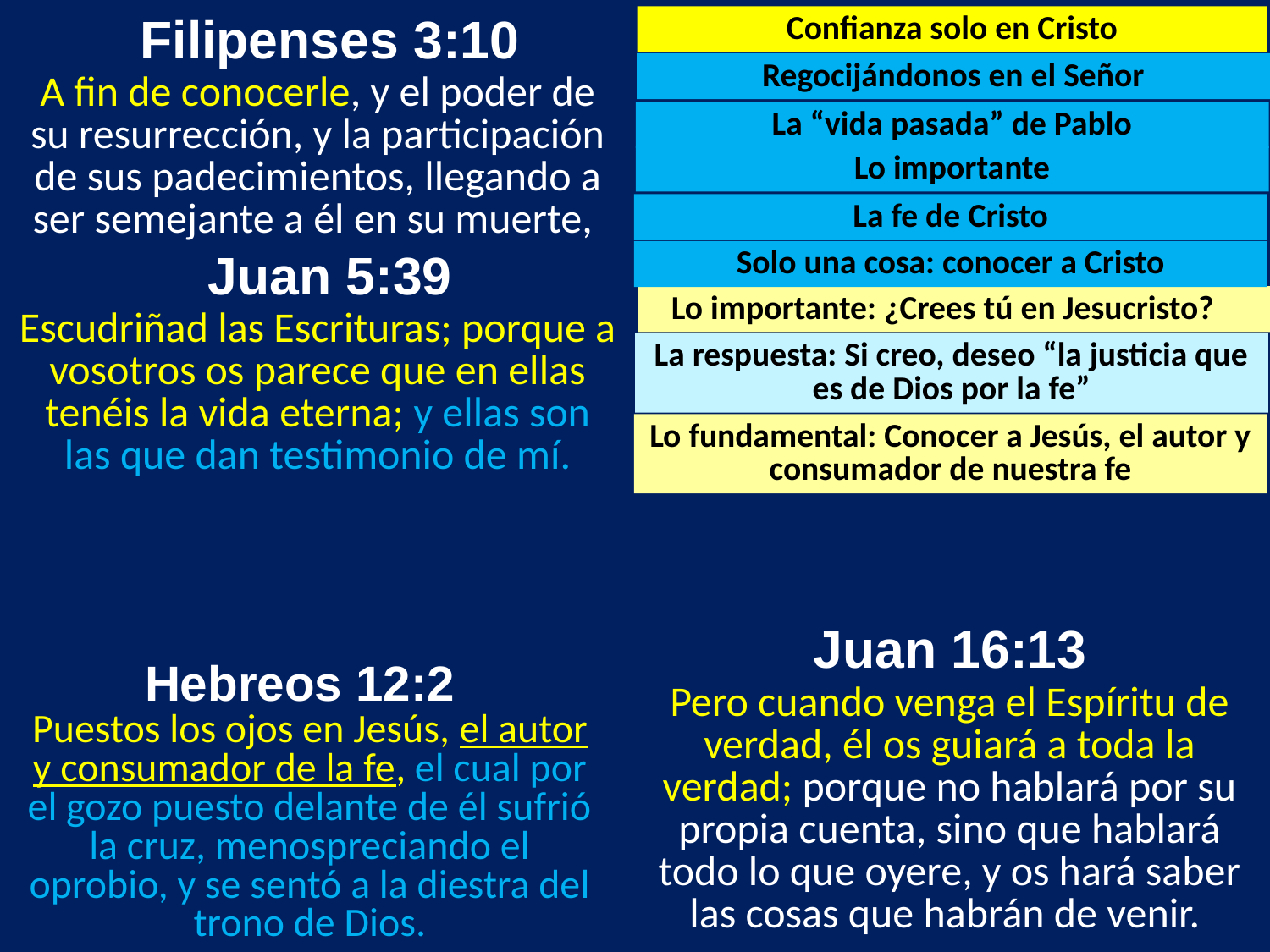

Filipenses 3:10

Confianza solo en Cristo
Regocijándonos en el Señor
A fin de conocerle, y el poder de su resurrección, y la participación de sus padecimientos, llegando a ser semejante a él en su muerte,
La “vida pasada” de Pablo
Lo importante
La fe de Cristo
Juan 5:39
Solo una cosa: conocer a Cristo
Lo importante: ¿Crees tú en Jesucristo?
Escudriñad las Escrituras; porque a vosotros os parece que en ellas tenéis la vida eterna; y ellas son las que dan testimonio de mí.
La respuesta: Si creo, deseo “la justicia que es de Dios por la fe”
Lo fundamental: Conocer a Jesús, el autor y consumador de nuestra fe
Juan 16:13
Hebreos 12:2
Pero cuando venga el Espíritu de verdad, él os guiará a toda la verdad; porque no hablará por su propia cuenta, sino que hablará todo lo que oyere, y os hará saber las cosas que habrán de venir.
Puestos los ojos en Jesús, el autor y consumador de la fe, el cual por el gozo puesto delante de él sufrió la cruz, menospreciando el oprobio, y se sentó a la diestra del trono de Dios.